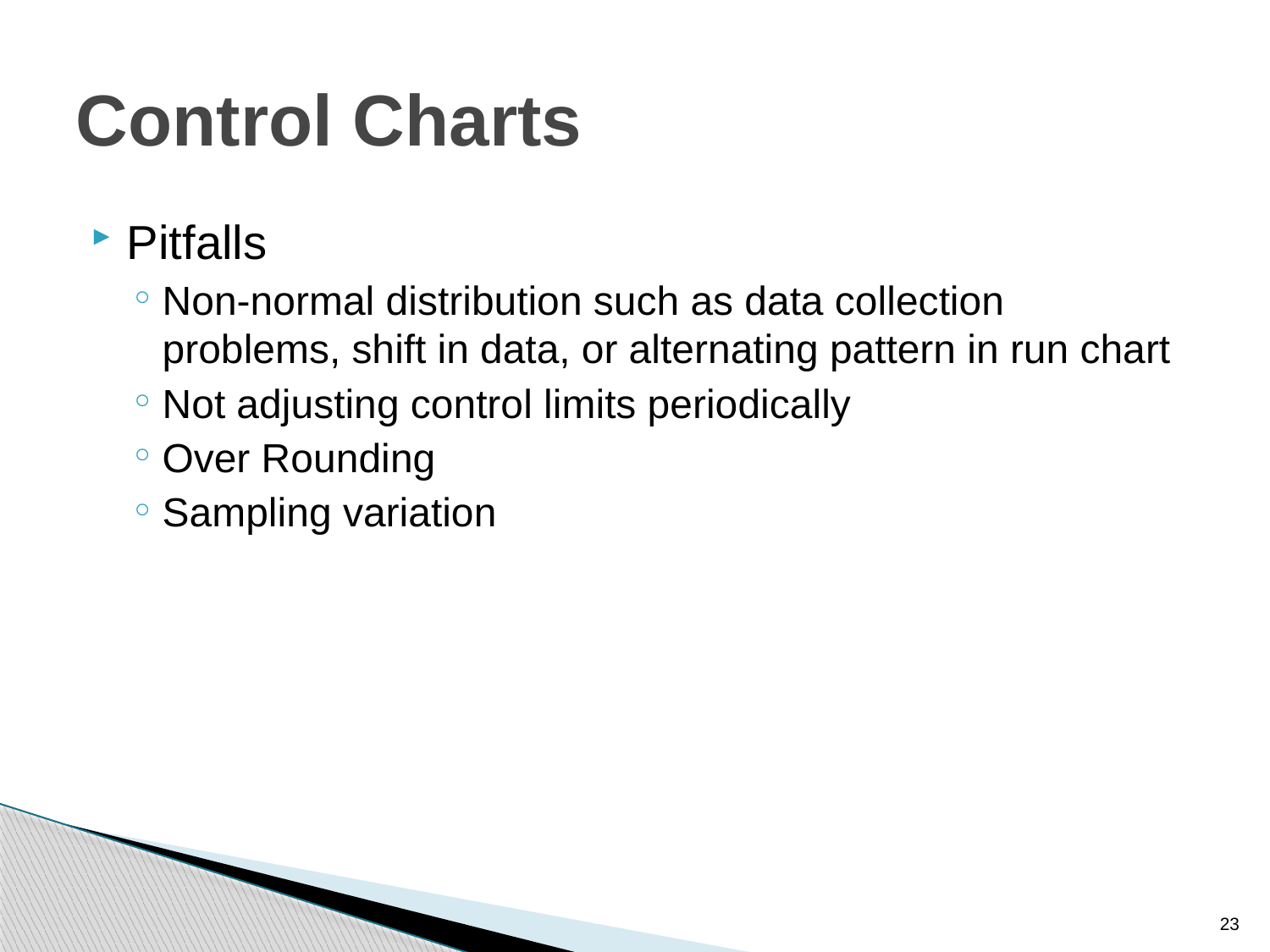

# Control Charts
Pitfalls
Non-normal distribution such as data collection problems, shift in data, or alternating pattern in run chart
Not adjusting control limits periodically
Over Rounding
Sampling variation

23